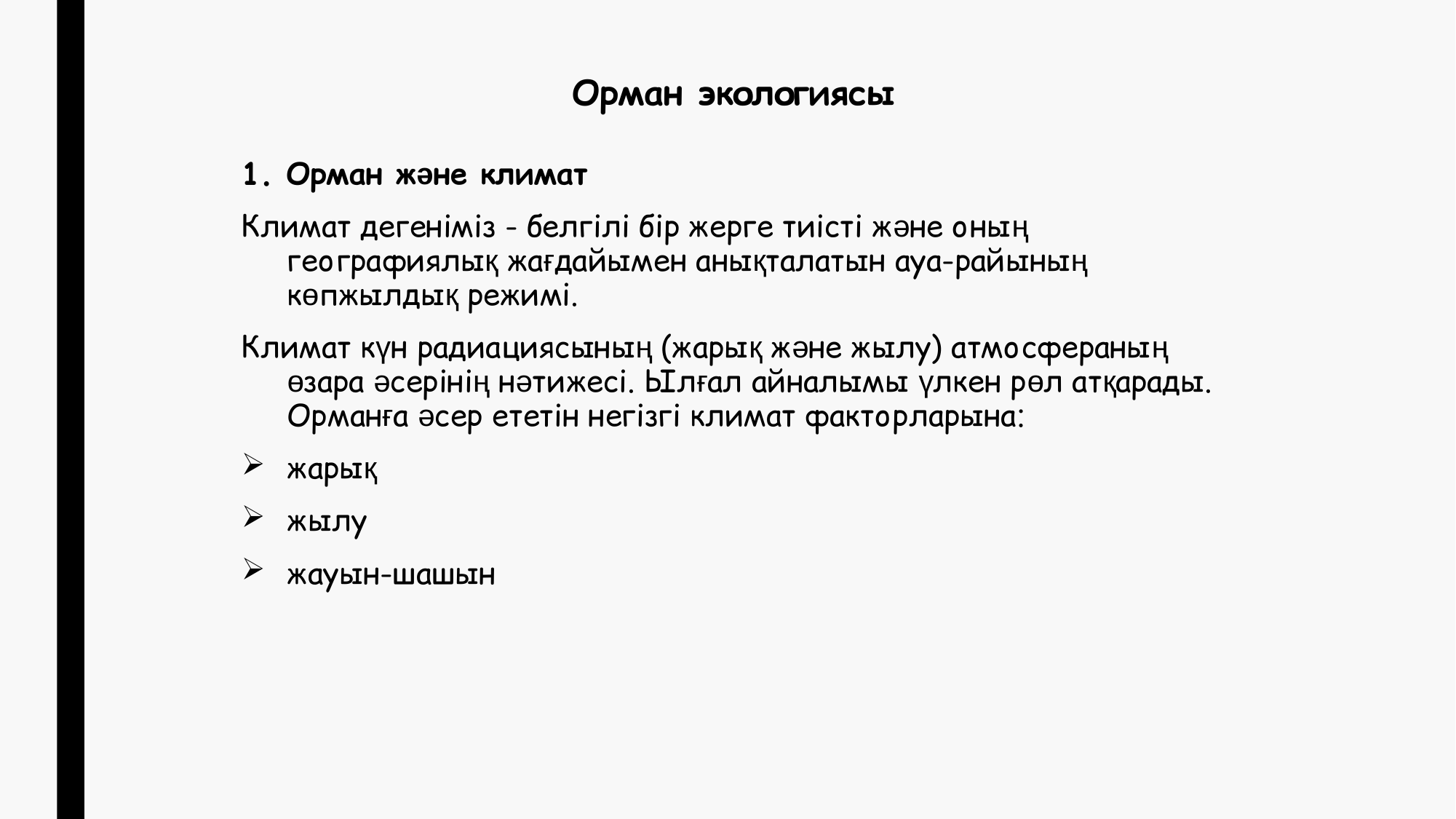

# Орман экологиясы
1. Орман жəне климат
Климат дегеніміз - белгілі бір жерге тиісті жəне оның географиялық жағдайымен анықталатын ауа-райының көпжылдық режимі.
Климат күн радиациясының (жарық жəне жылу) атмосфераның өзара əсерінің нəтижесі. Ылғал айналымы үлкен рөл атқарады. Орманға əсер ететін негізгі климат факторларына:
жарық
жылу
жауын-шашын